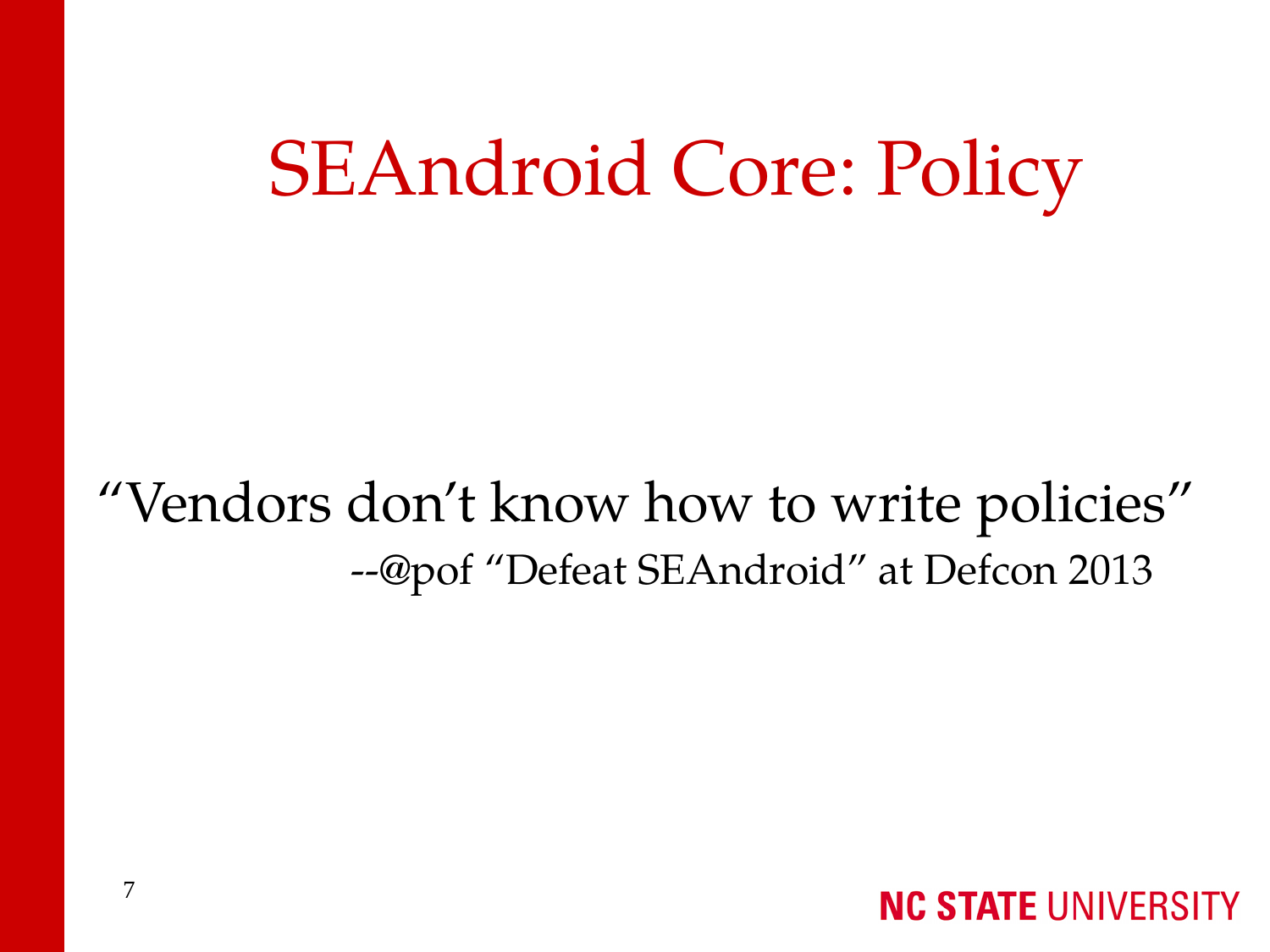

# SEAndroid Core: Policy
“Vendors don’t know how to write policies”
	--@pof “Defeat SEAndroid” at Defcon 2013
7